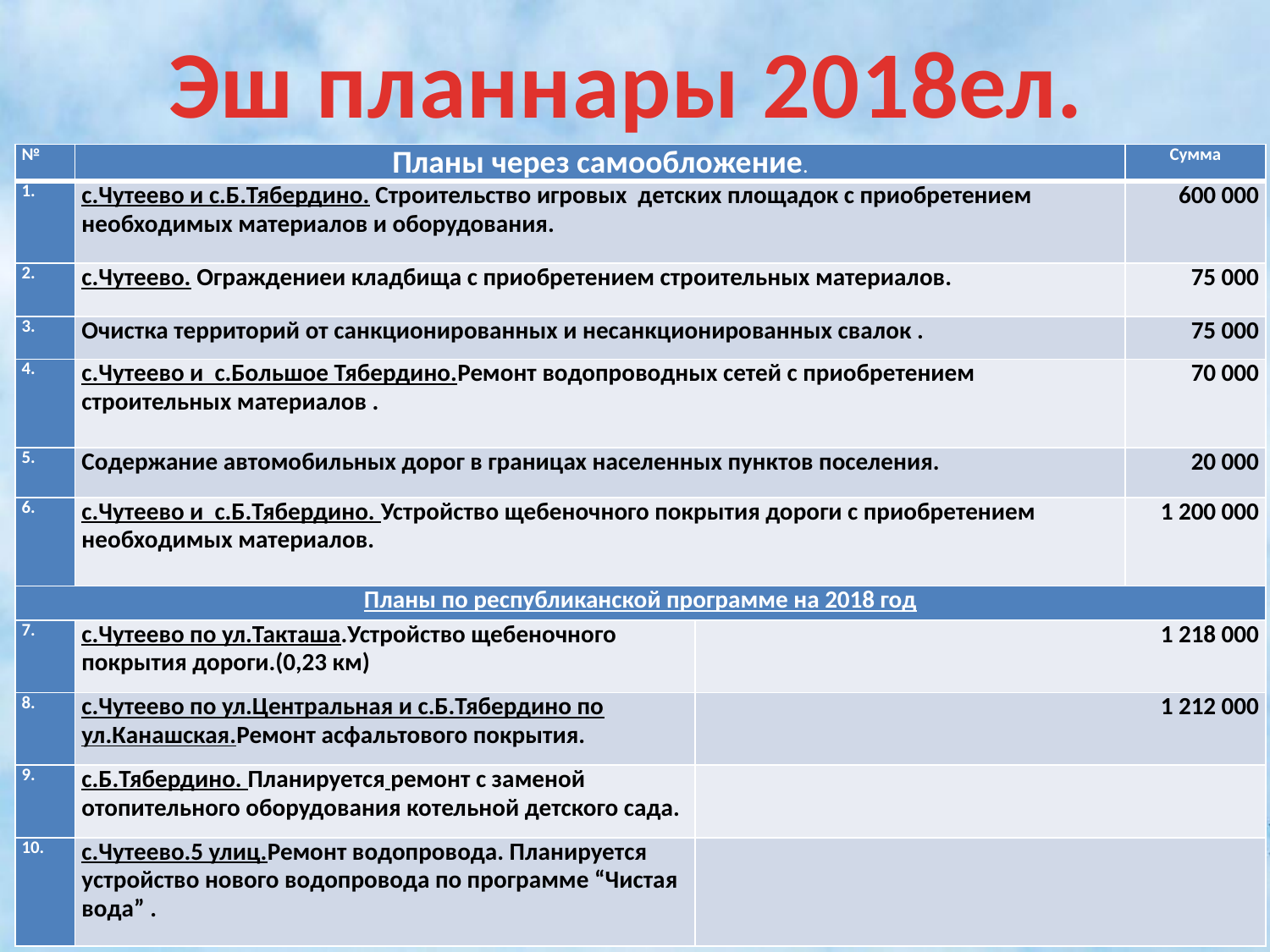

Эш планнары 2018ел.
| № | Планы через самообложение. |  | Сумма |
| --- | --- | --- | --- |
| 1. | с.Чутеево и с.Б.Тябердино. Строительство игровых детских площадок с приобретением необходимых материалов и оборудования. |  | 600 000 |
| 2. | с.Чутеево. Ограждениеи кладбища с приобретением строительных материалов. |  | 75 000 |
| 3. | Очистка территорий от санкционированных и несанкционированных свалок . |  | 75 000 |
| 4. | с.Чутеево и с.Большое Тябердино.Ремонт водопроводных сетей с приобретением строительных материалов . |  | 70 000 |
| 5. | Содержание автомобильных дорог в границах населенных пунктов поселения. |  | 20 000 |
| 6. | с.Чутеево и с.Б.Тябердино. Устройство щебеночного покрытия дороги с приобретением необходимых материалов. |  | 1 200 000 |
| Планы по республиканской программе на 2018 год |  |  |  |
| 7. | с.Чутеево по ул.Такташа.Устройство щебеночного покрытия дороги.(0,23 км) | 1 218 000 |  |
| 8. | с.Чутеево по ул.Центральная и с.Б.Тябердино по ул.Канашская.Ремонт асфальтового покрытия. | 1 212 000 |  |
| 9. | с.Б.Тябердино. Планируется ремонт с заменой отопительного оборудования котельной детского сада. |  |  |
| 10. | с.Чутеево.5 улиц.Ремонт водопровода. Планируется устройство нового водопровода по программе “Чистая вода” . |  |  |